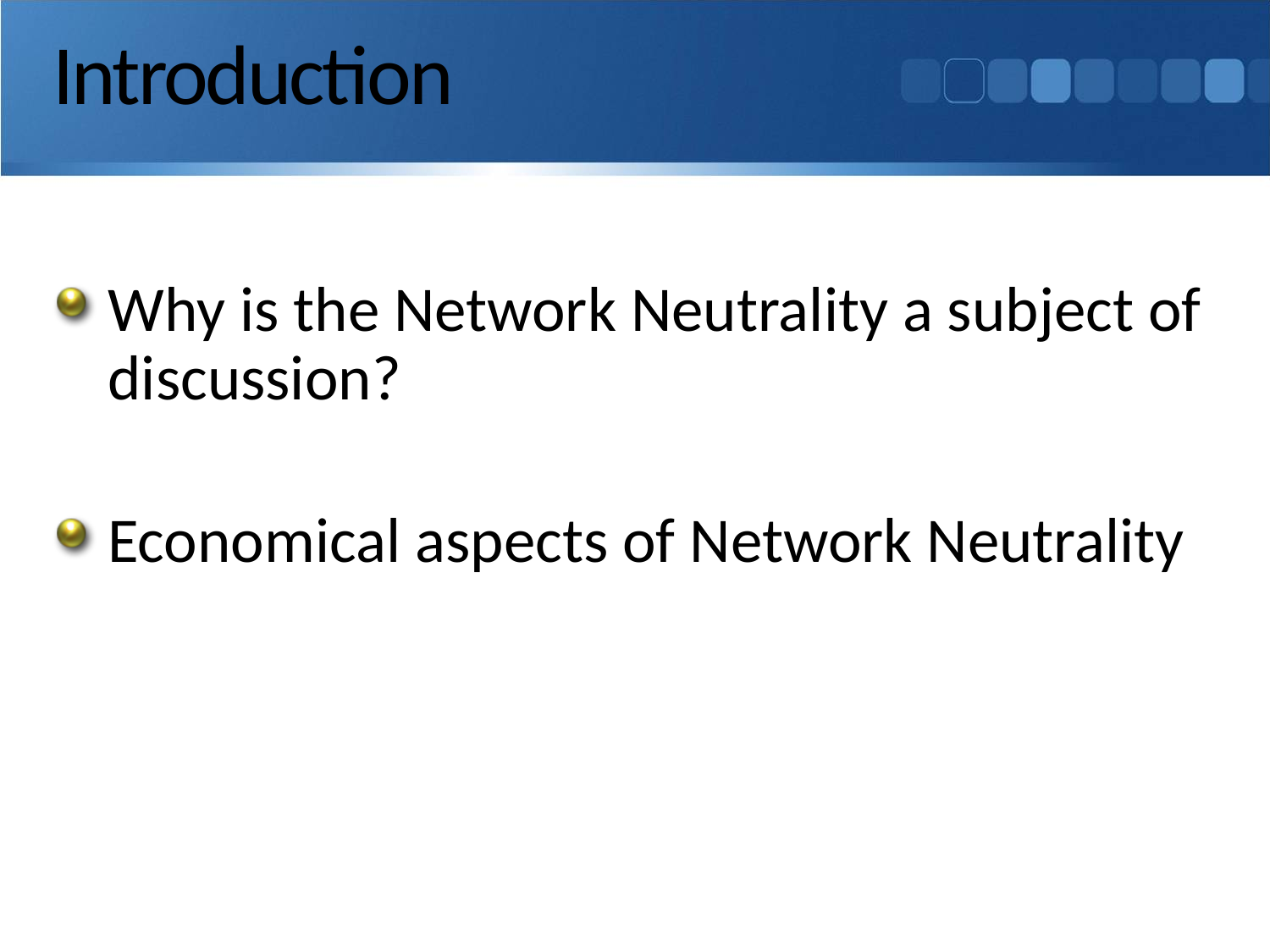

# Introduction

Why is the Network Neutrality a subject of discussion?

Economical aspects of Network Neutrality